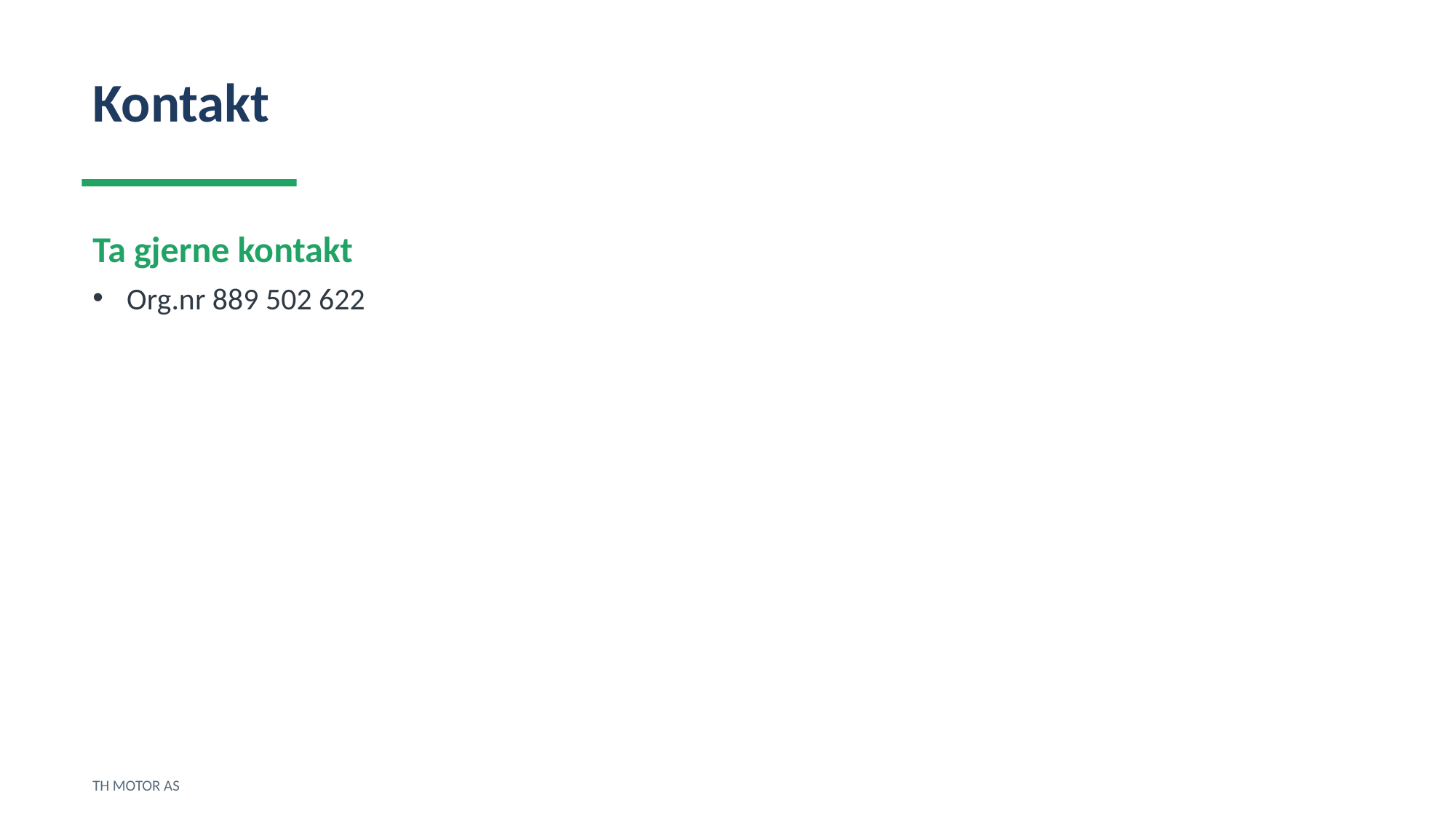

Kontakt

Ta gjerne kontakt
Org.nr 889 502 622
TH MOTOR AS